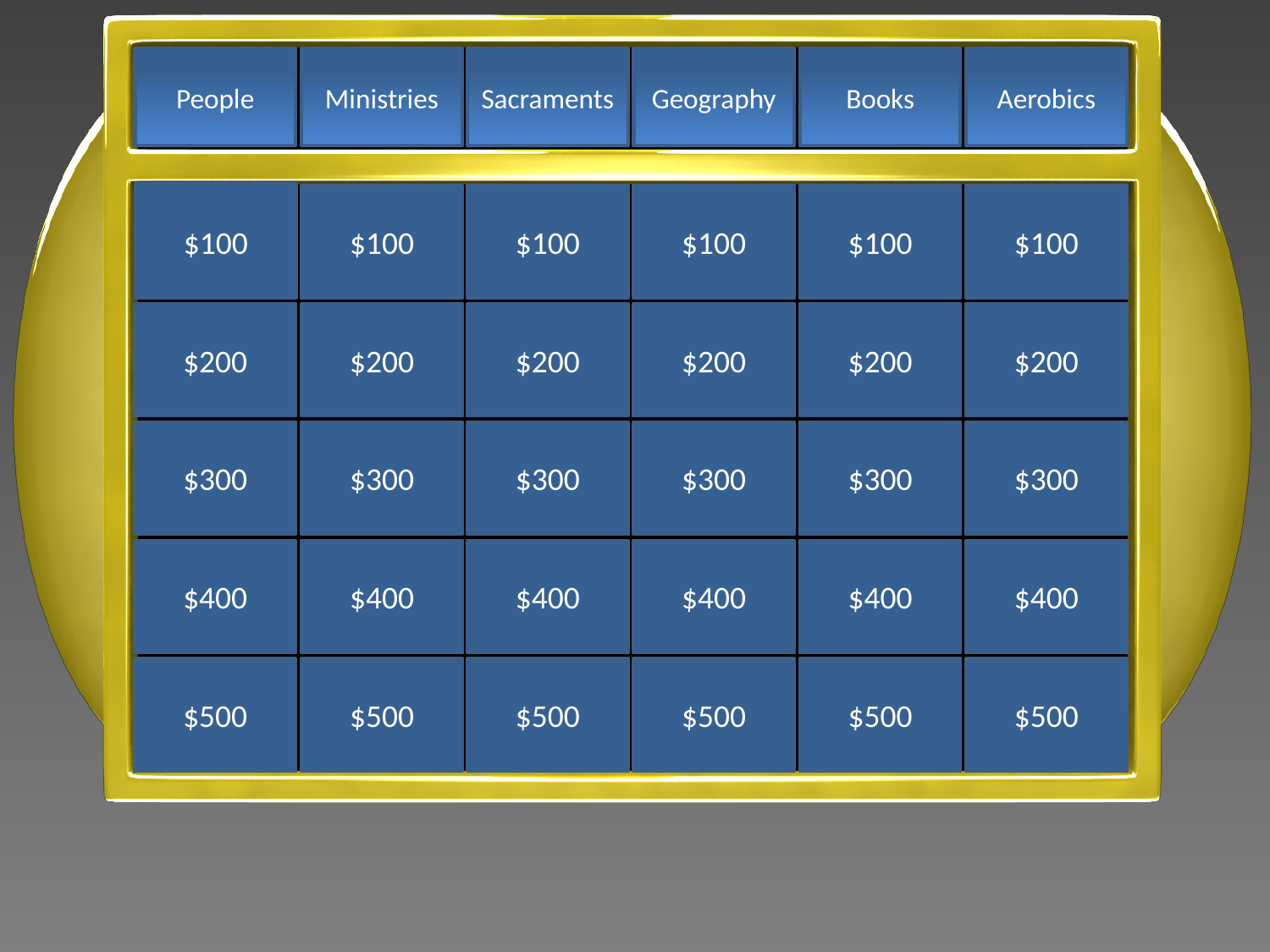

People
Ministries
Sacraments
Geography
Books
Aerobics

$100

$100

$100

$100

$100

$100

$200

$200

$200

$200

$200

$200

$300

$300

$300

$300

$300

$300

$400

$400

$400

$400

$400

$400

$500

$500

$500

$500

$500

$500